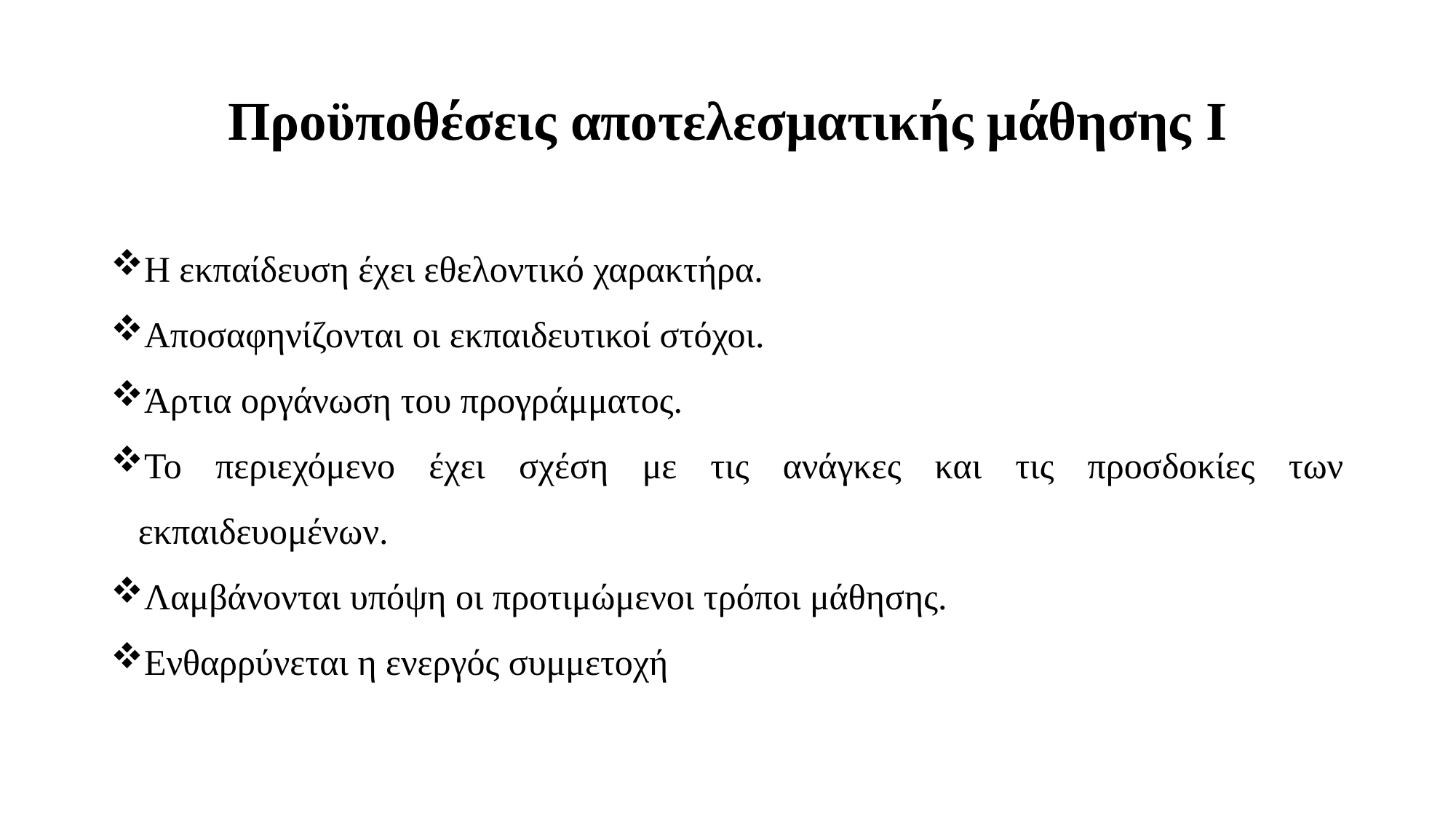

# Προϋποθέσεις αποτελεσματικής μάθησης I
Η εκπαίδευση έχει εθελοντικό χαρακτήρα.
Αποσαφηνίζονται οι εκπαιδευτικοί στόχοι.
Άρτια οργάνωση του προγράμματος.
Το περιεχόμενο έχει σχέση με τις ανάγκες και τις προσδοκίες των εκπαιδευομένων.
Λαμβάνονται υπόψη οι προτιμώμενοι τρόποι μάθησης.
Ενθαρρύνεται η ενεργός συμμετοχή